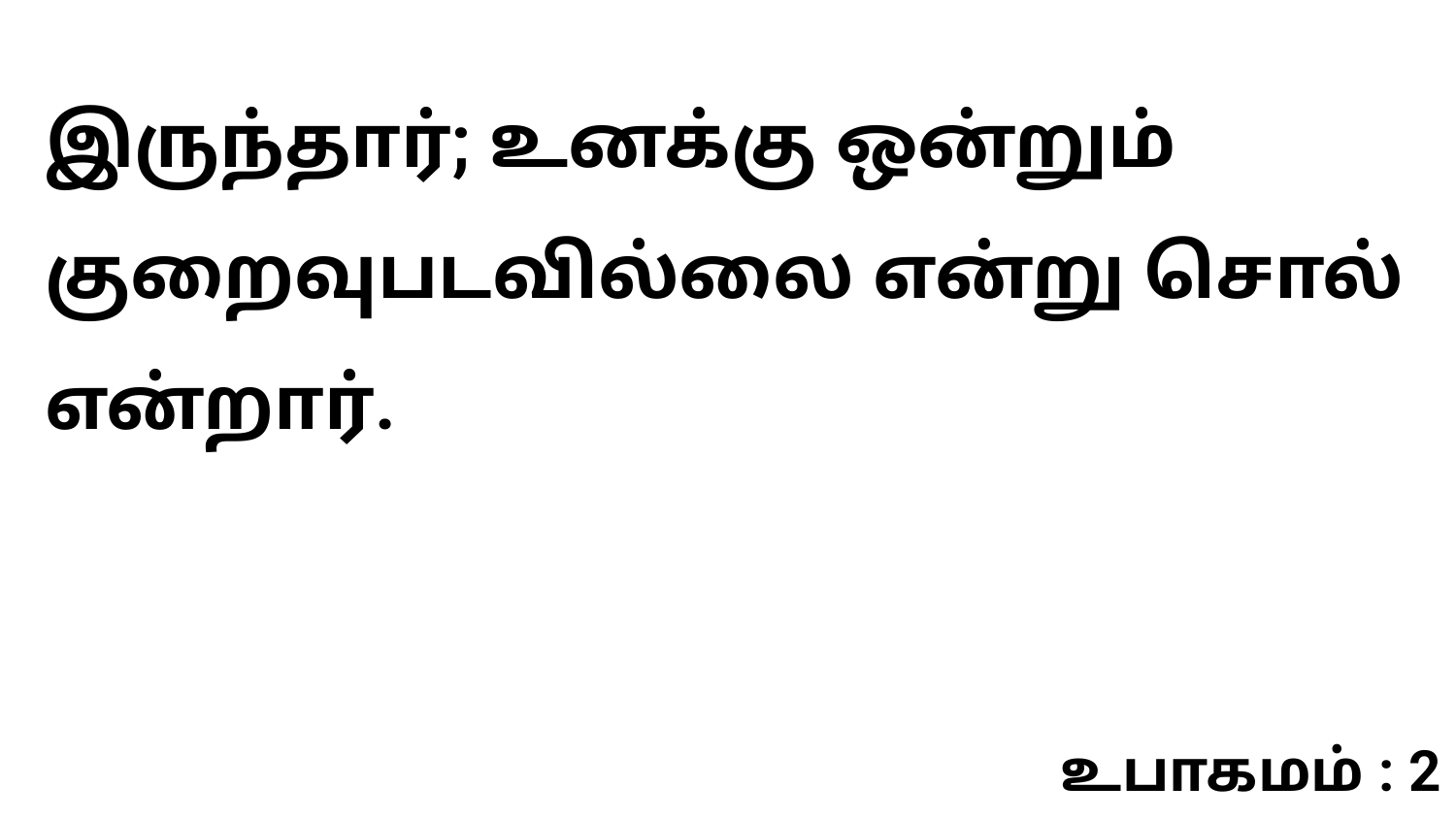

இருந்தார்; உனக்கு ஒன்றும் குறைவுபடவில்லை என்று சொல் என்றார்.
உபாகமம் : 2